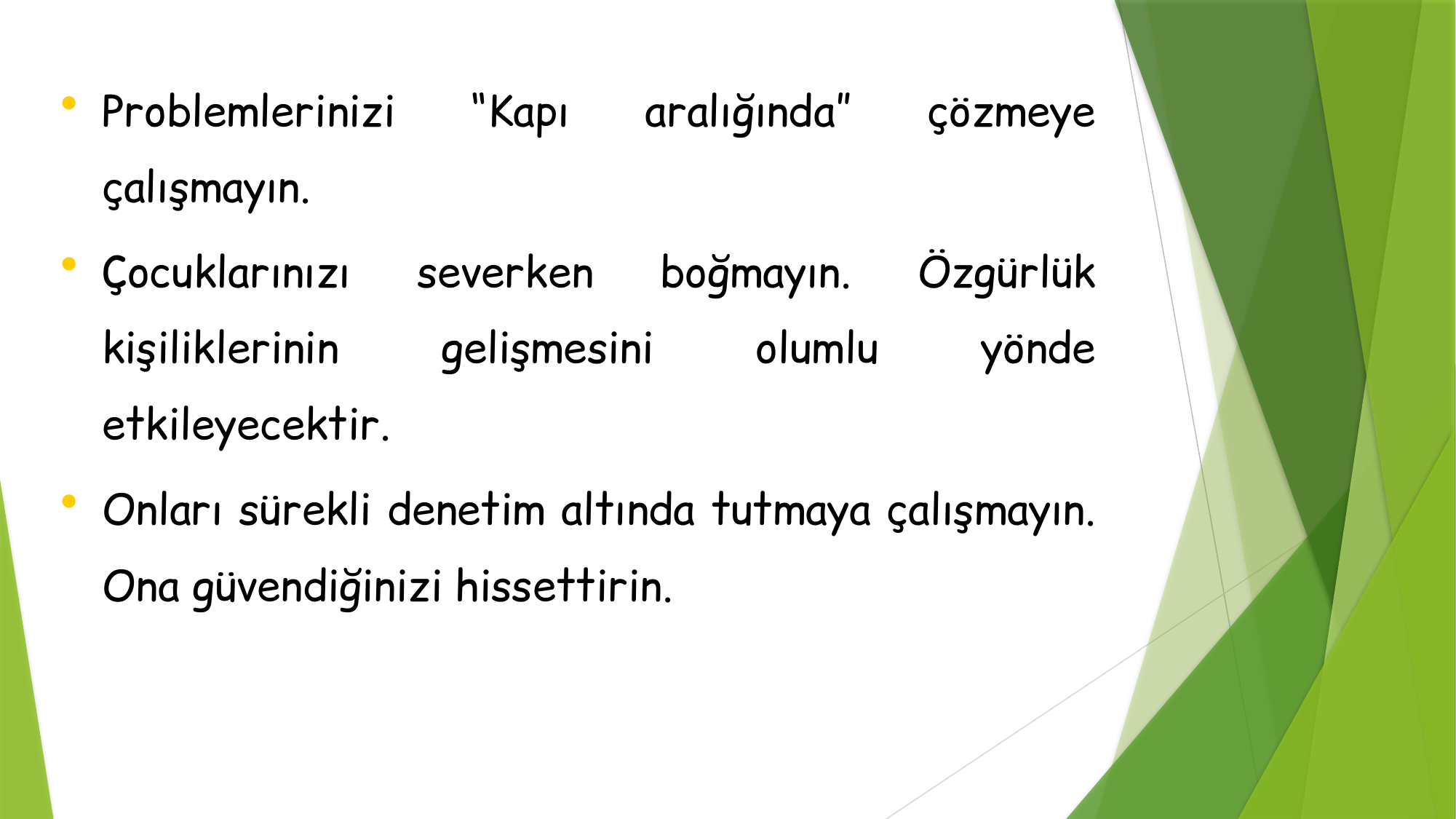

Problemlerinizi “Kapı aralığında” çözmeye çalışmayın.
Çocuklarınızı severken boğmayın. Özgürlük kişiliklerinin gelişmesini olumlu yönde etkileyecektir.
Onları sürekli denetim altında tutmaya çalışmayın. Ona güvendiğinizi hissettirin.